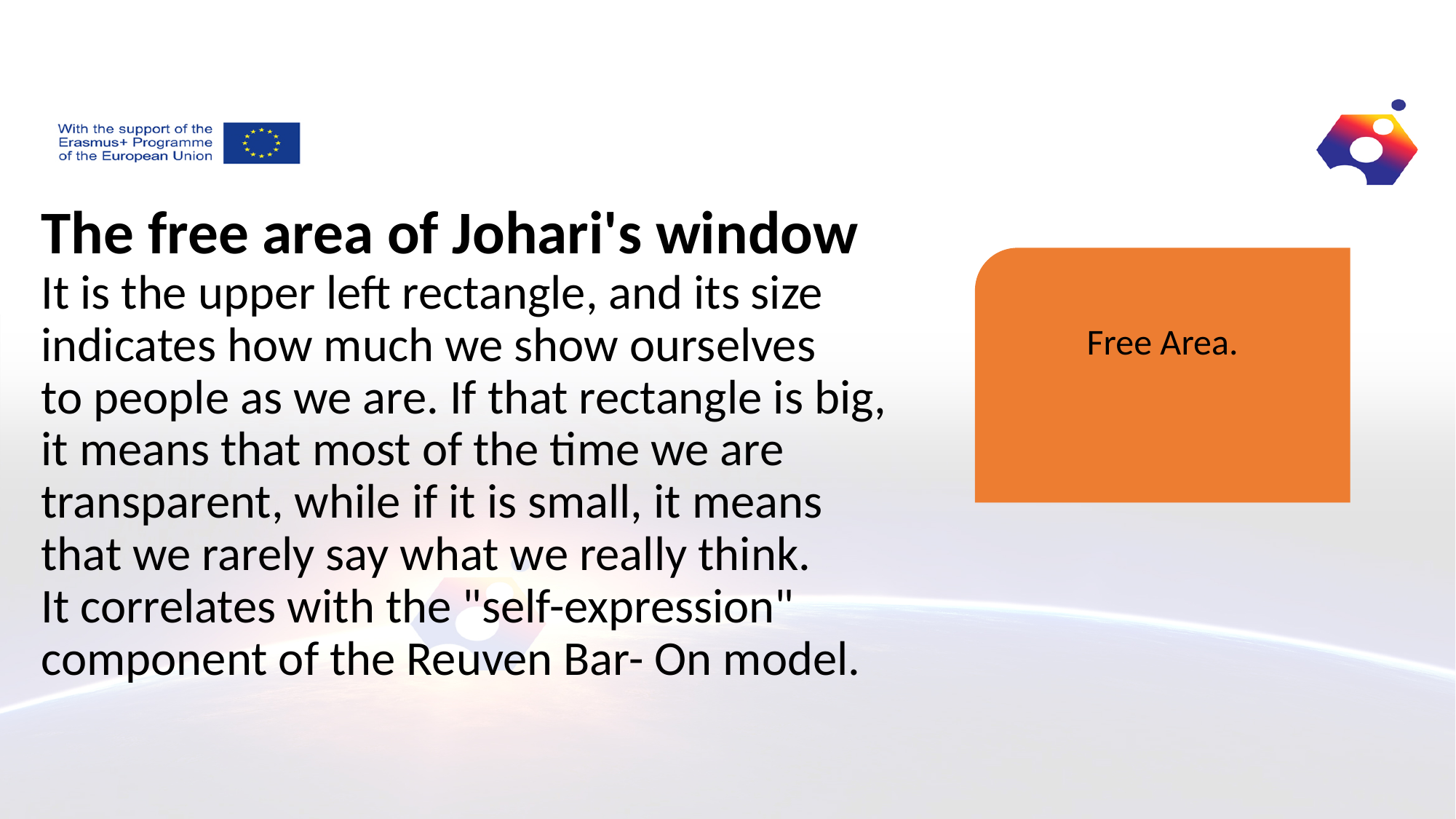

# The free area of Johari's window It is the upper left rectangle, and its size indicates how much we show ourselves to people as we are. If that rectangle is big, it means that most of the time we are transparent, while if it is small, it means that we rarely say what we really think. It correlates with the "self-expression" component of the Reuven Bar- On model.
Free Area.